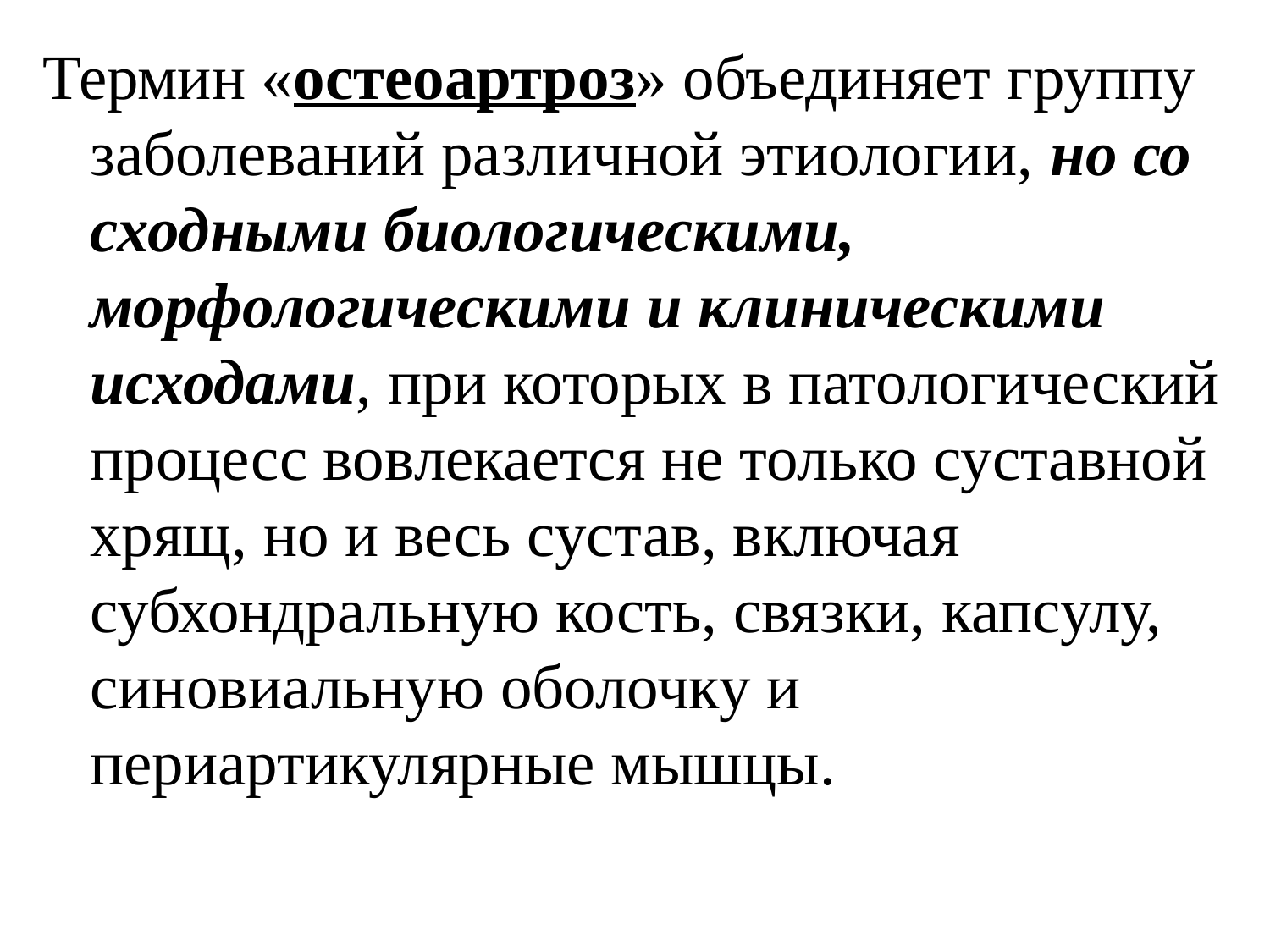

Термин «остеоартроз» объединяет группу заболеваний различной этиологии, но со сходными биологическими, морфологическими и клиническими исходами, при которых в патологический процесс вовлекается не только суставной хрящ, но и весь сустав, включая субхондральную кость, связки, капсулу, синовиальную оболочку и периартикулярные мышцы.